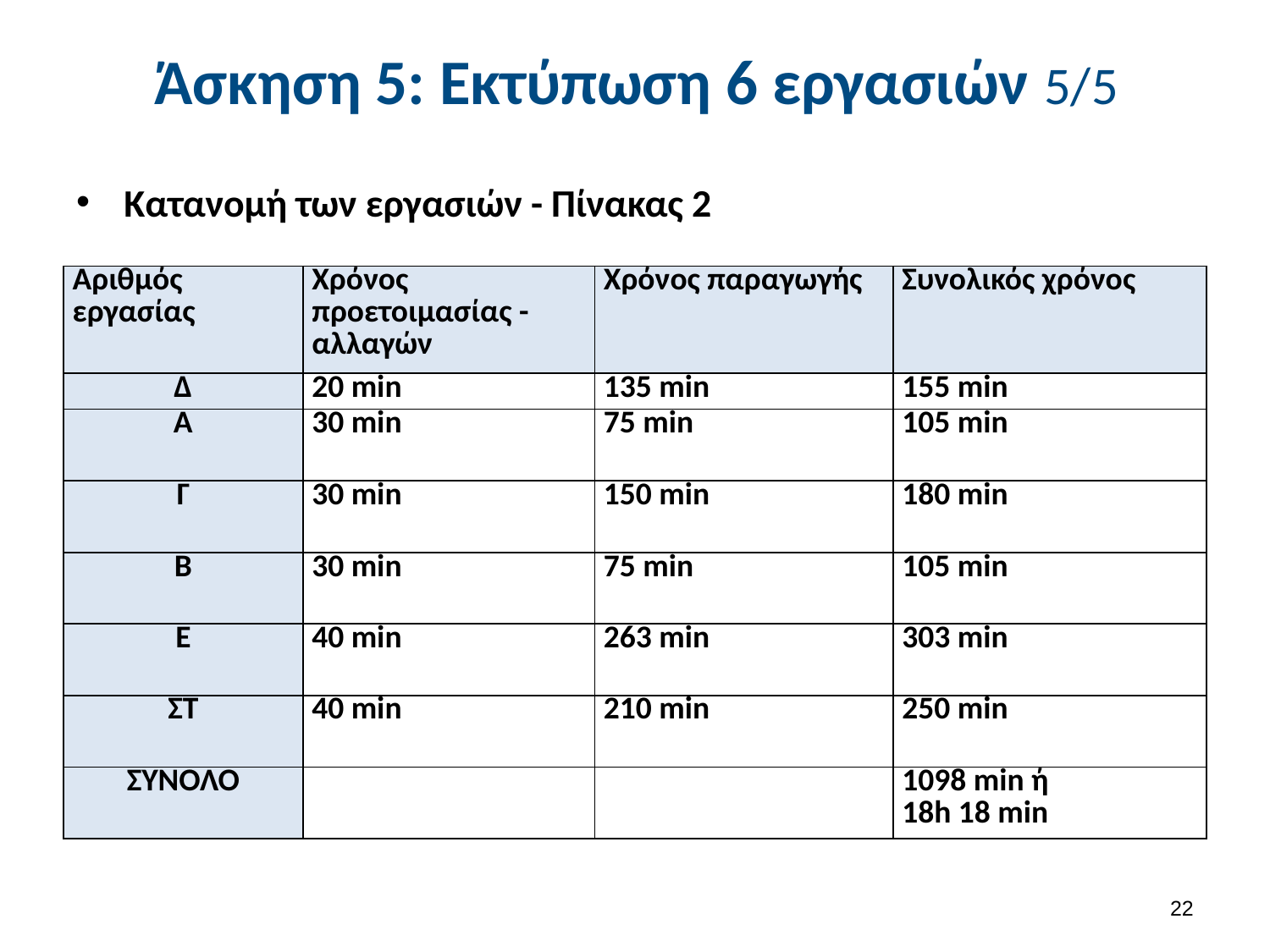

# Άσκηση 5: Εκτύπωση 6 εργασιών 5/5
Κατανομή των εργασιών - Πίνακας 2
| Αριθμός εργασίας | Χρόνος προετοιμασίας - αλλαγών | Χρόνος παραγωγής | Συνολικός χρόνος |
| --- | --- | --- | --- |
| Δ | 20 min | 135 min | 155 min |
| Α | 30 min | 75 min | 105 min |
| Γ | 30 min | 150 min | 180 min |
| Β | 30 min | 75 min | 105 min |
| Ε | 40 min | 263 min | 303 min |
| ΣΤ | 40 min | 210 min | 250 min |
| ΣΥΝΟΛΟ |  |  | 1098 min ή 18h 18 min |
22